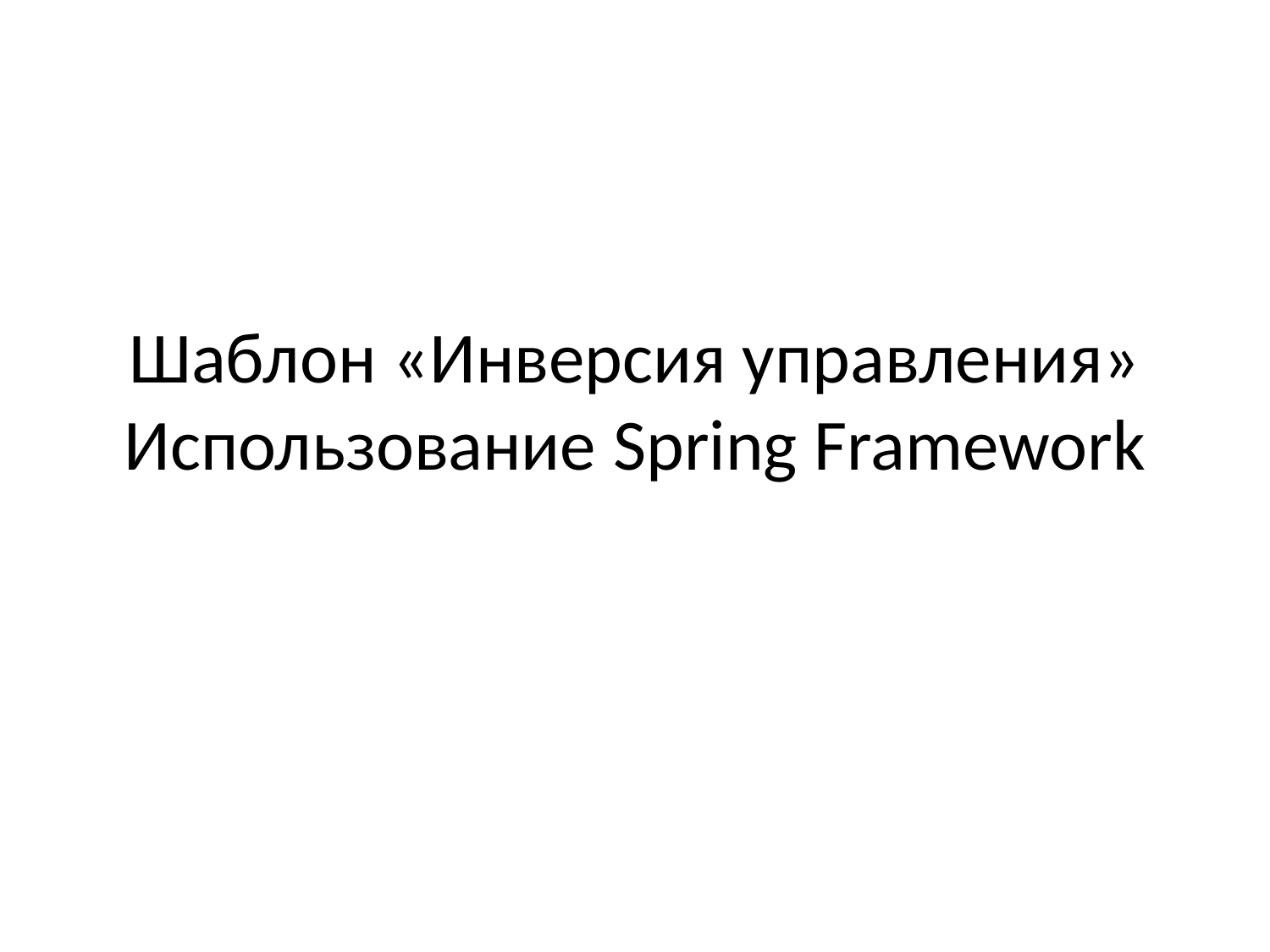

# Шаблон «Инверсия управления» Использование Spring Framework